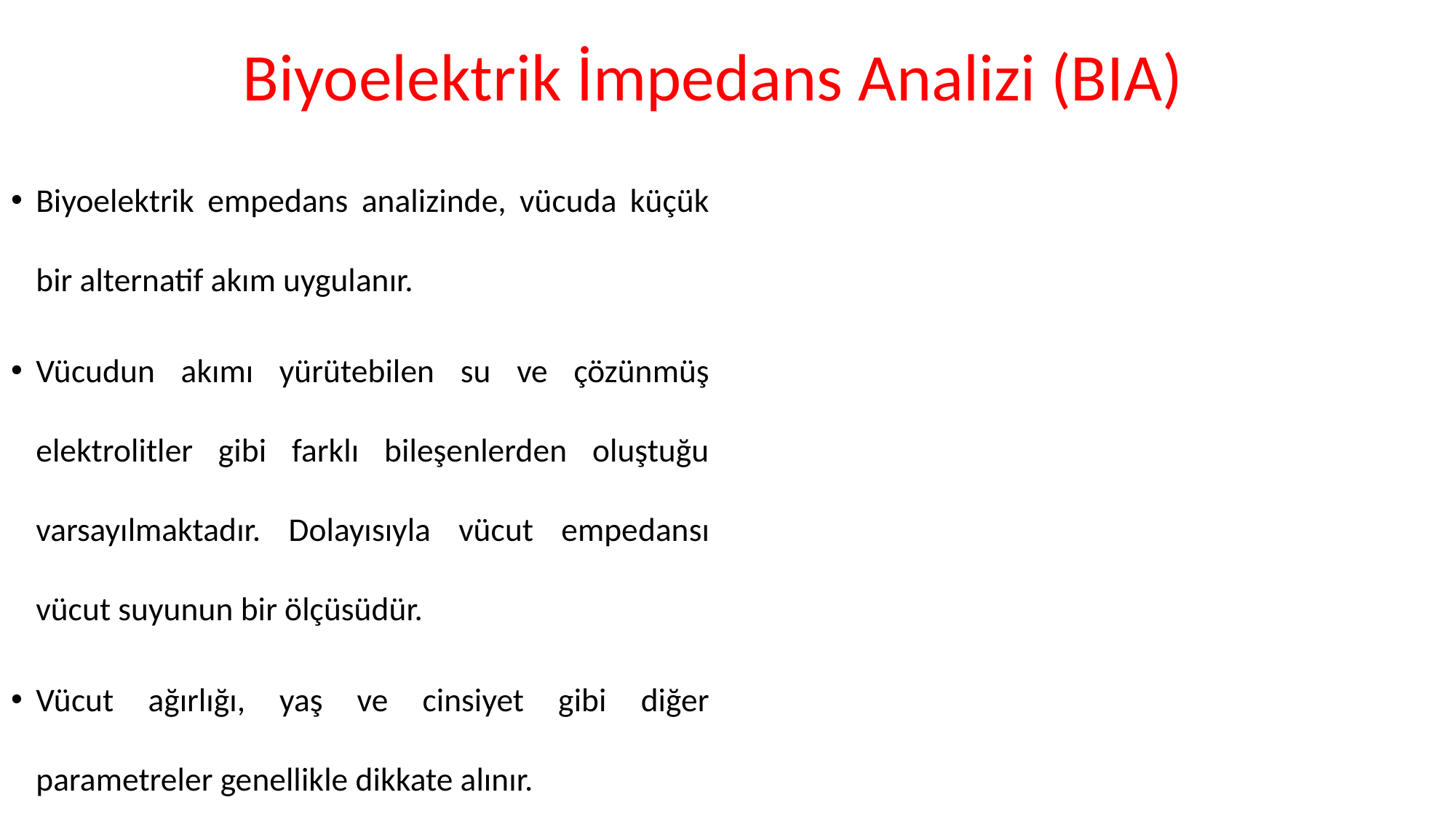

# Biyoelektrik İmpedans Analizi (BIA)
Biyoelektrik empedans analizinde, vücuda küçük bir alternatif akım uygulanır.
Vücudun akımı yürütebilen su ve çözünmüş elektrolitler gibi farklı bileşenlerden oluştuğu varsayılmaktadır. Dolayısıyla vücut empedansı vücut suyunun bir ölçüsüdür.
Vücut ağırlığı, yaş ve cinsiyet gibi diğer parametreler genellikle dikkate alınır.